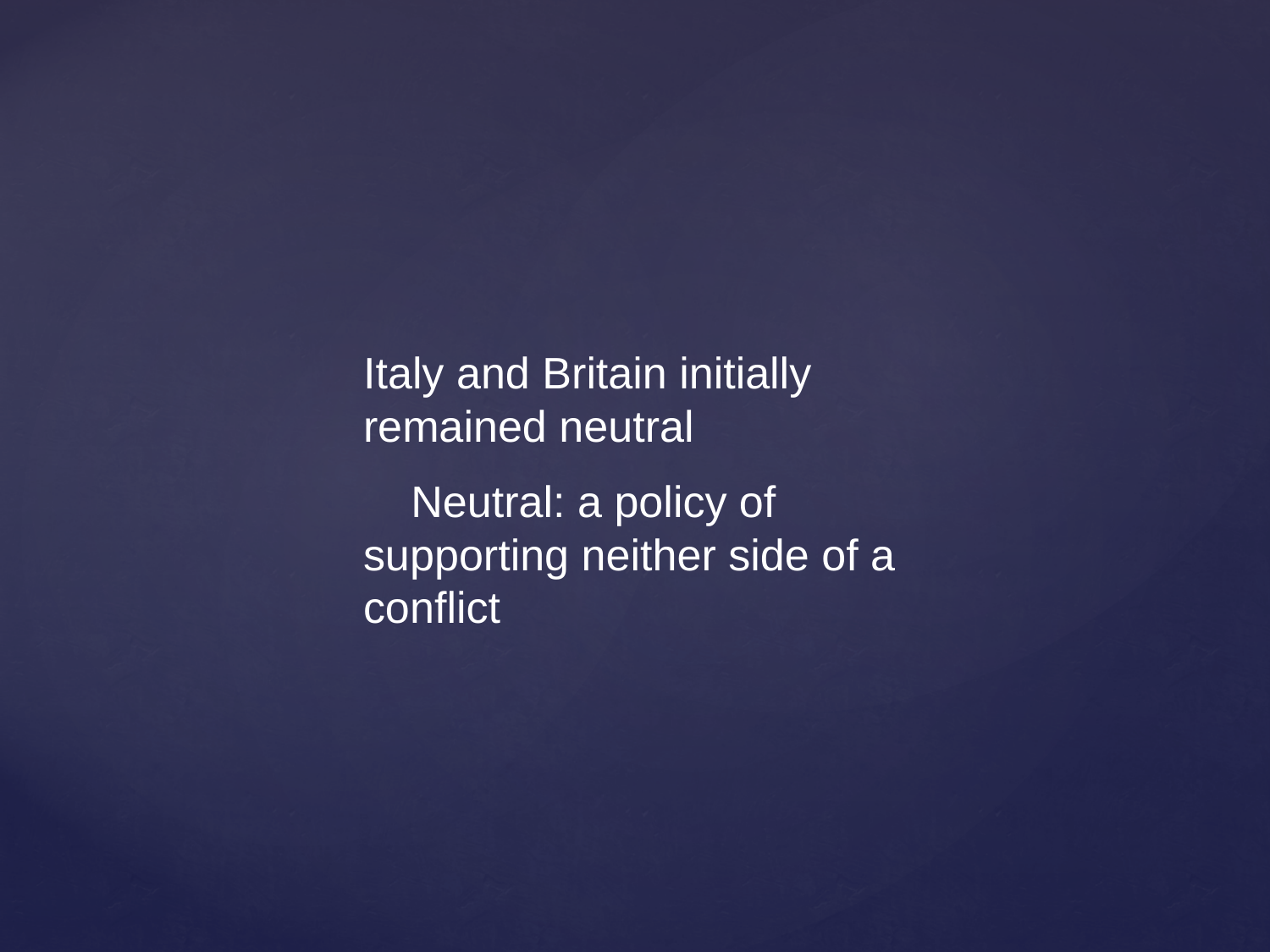

Italy and Britain initially remained neutral
	Neutral: a policy of supporting neither side of a conflict